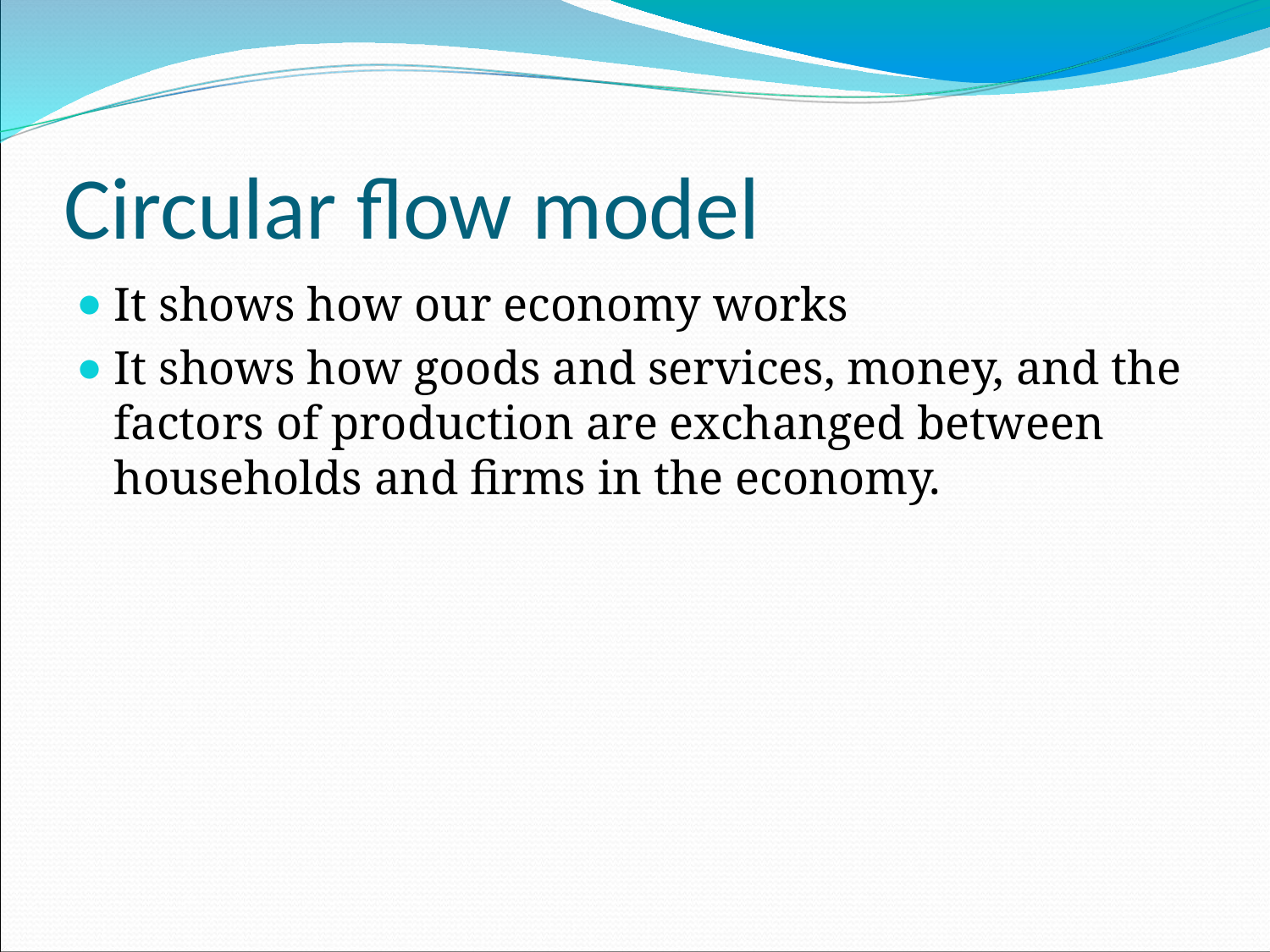

# Circular flow model
It shows how our economy works
It shows how goods and services, money, and the factors of production are exchanged between households and firms in the economy.